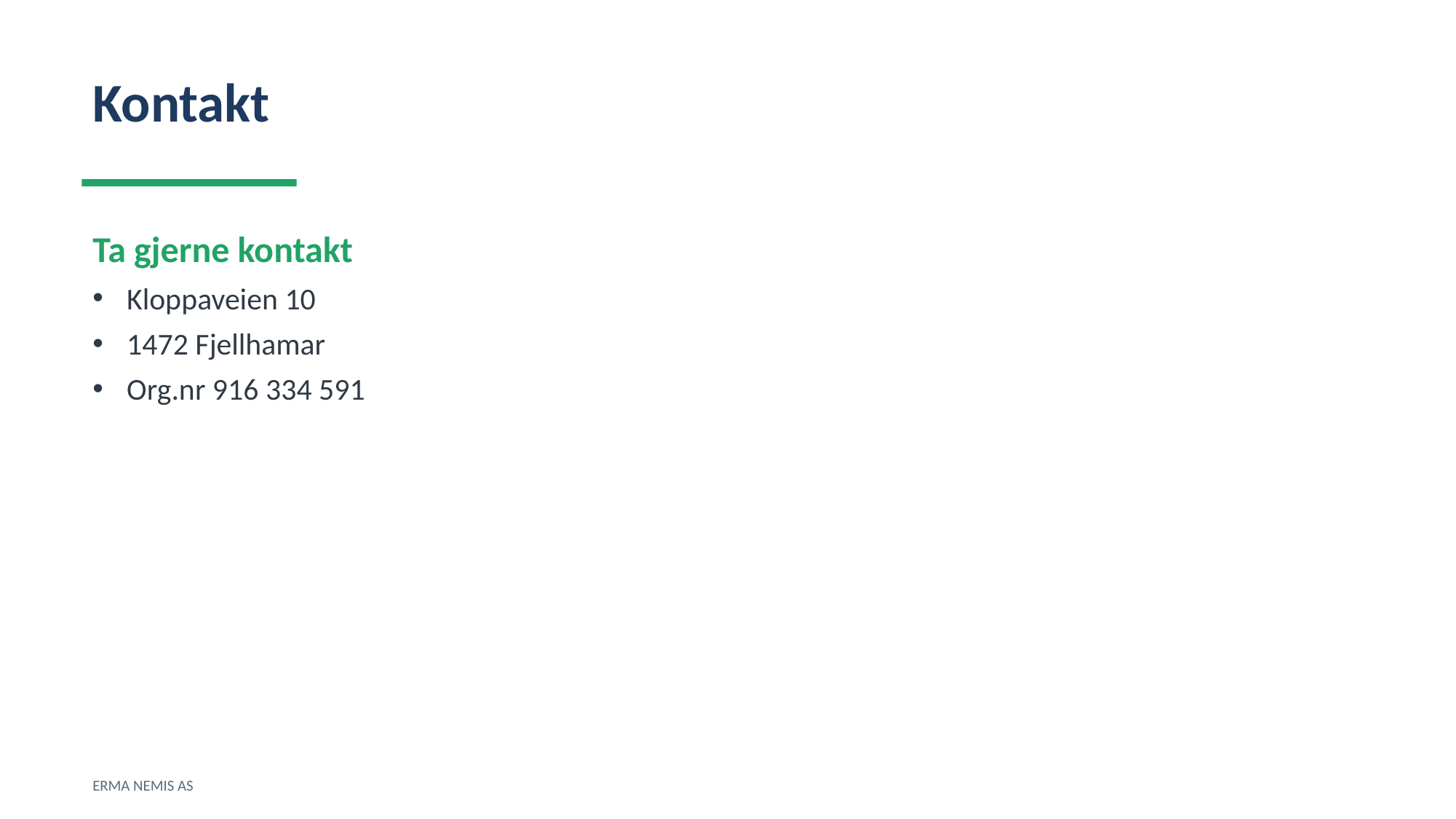

Kontakt

Ta gjerne kontakt
Kloppaveien 10
1472 Fjellhamar
Org.nr 916 334 591
ERMA NEMIS AS